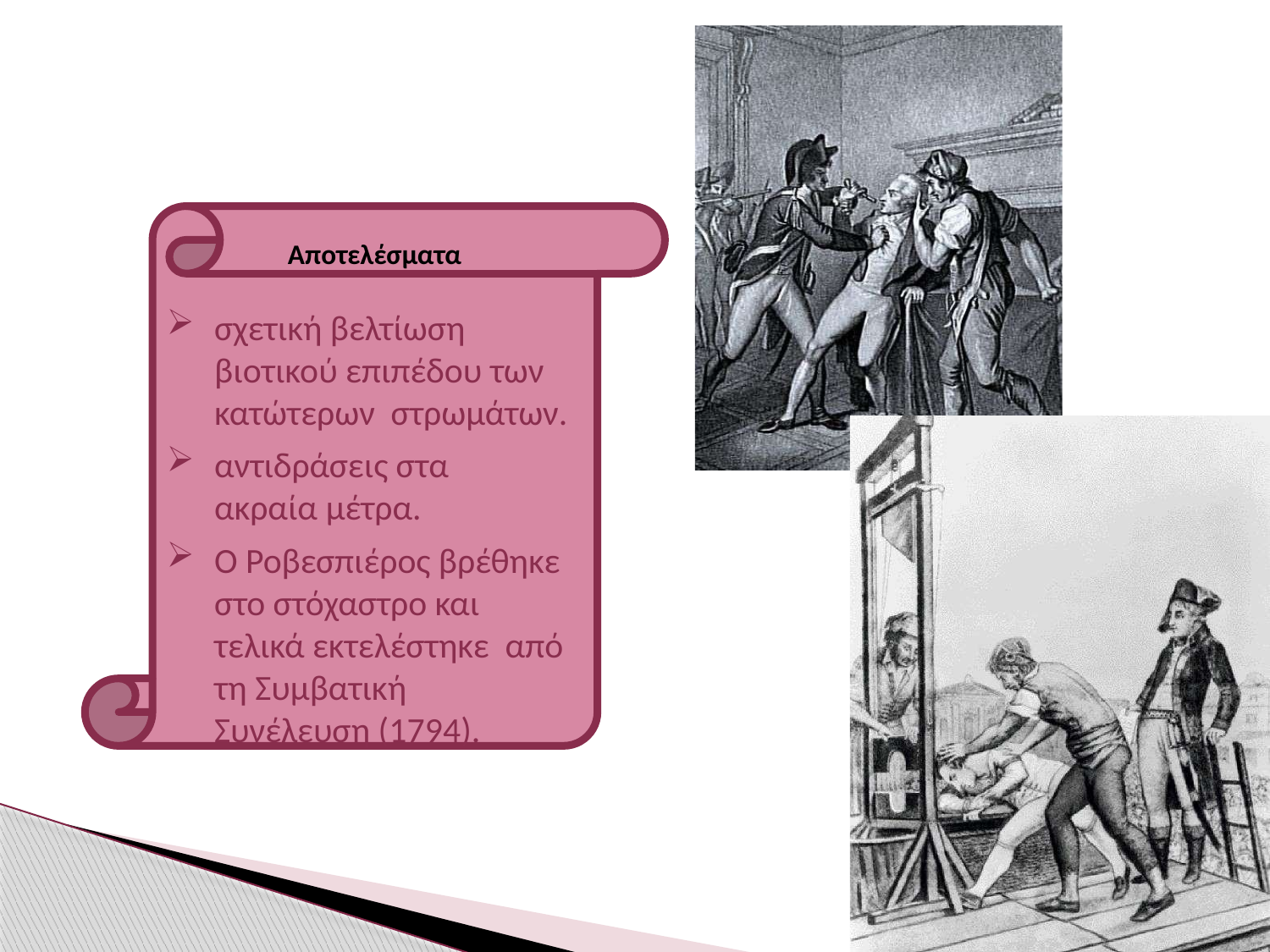

Αποτελέσματα

σχετική βελτίωση  βιοτικού επιπέδου των  κατώτερων  στρωμάτων.
αντιδράσεις στα  ακραία μέτρα.
Ο Ροβεσπιέρος βρέθηκε  στο στόχαστρο και  τελικά εκτελέστηκε  από τη Συμβατική  Συνέλευση (1794).